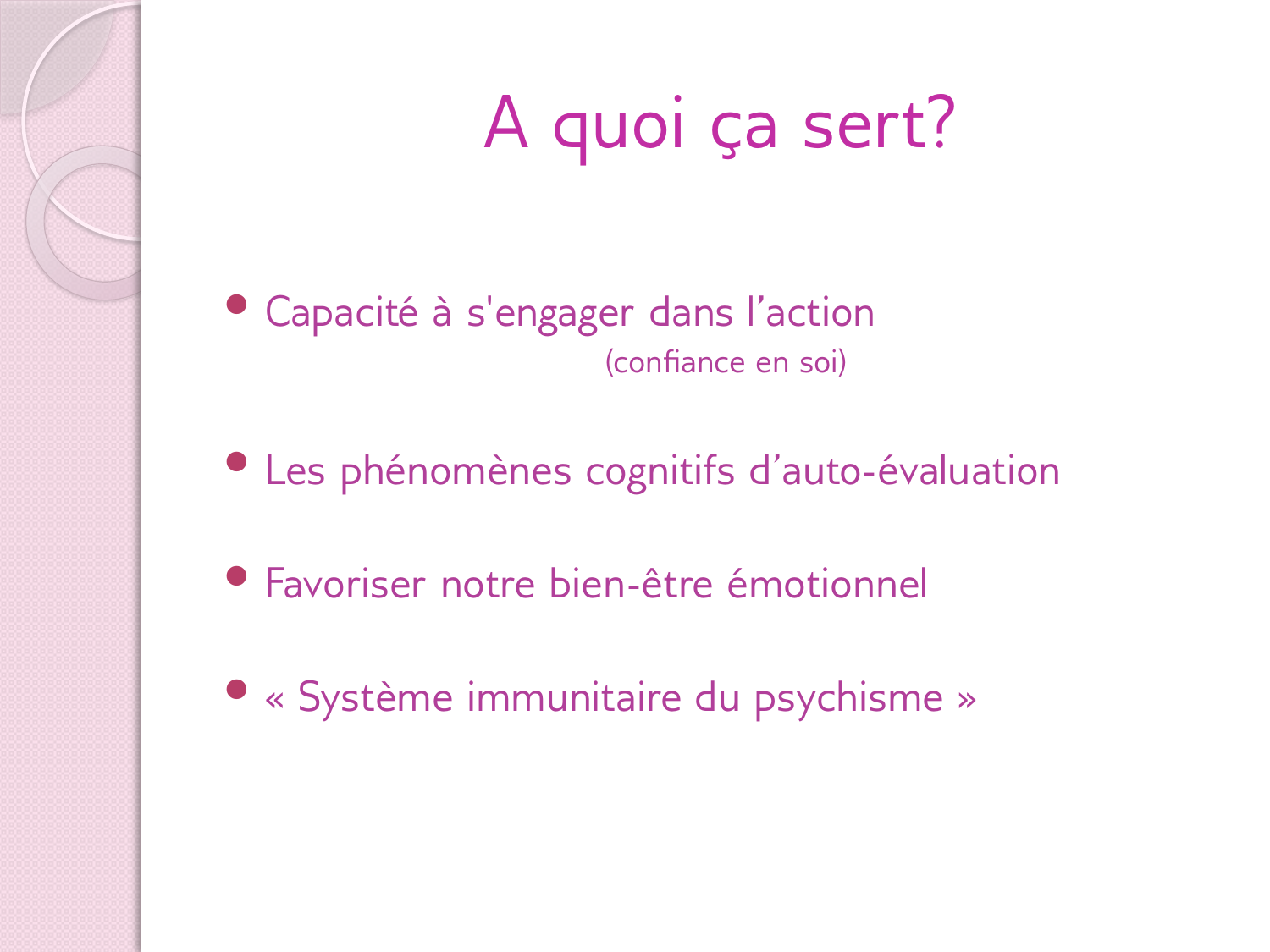

# A quoi ça sert?
Capacité à s'engager dans l’action
(confiance en soi)

Les phénomènes cognitifs d’auto-évaluation

Favoriser notre bien-être émotionnel

« Système immunitaire du psychisme »